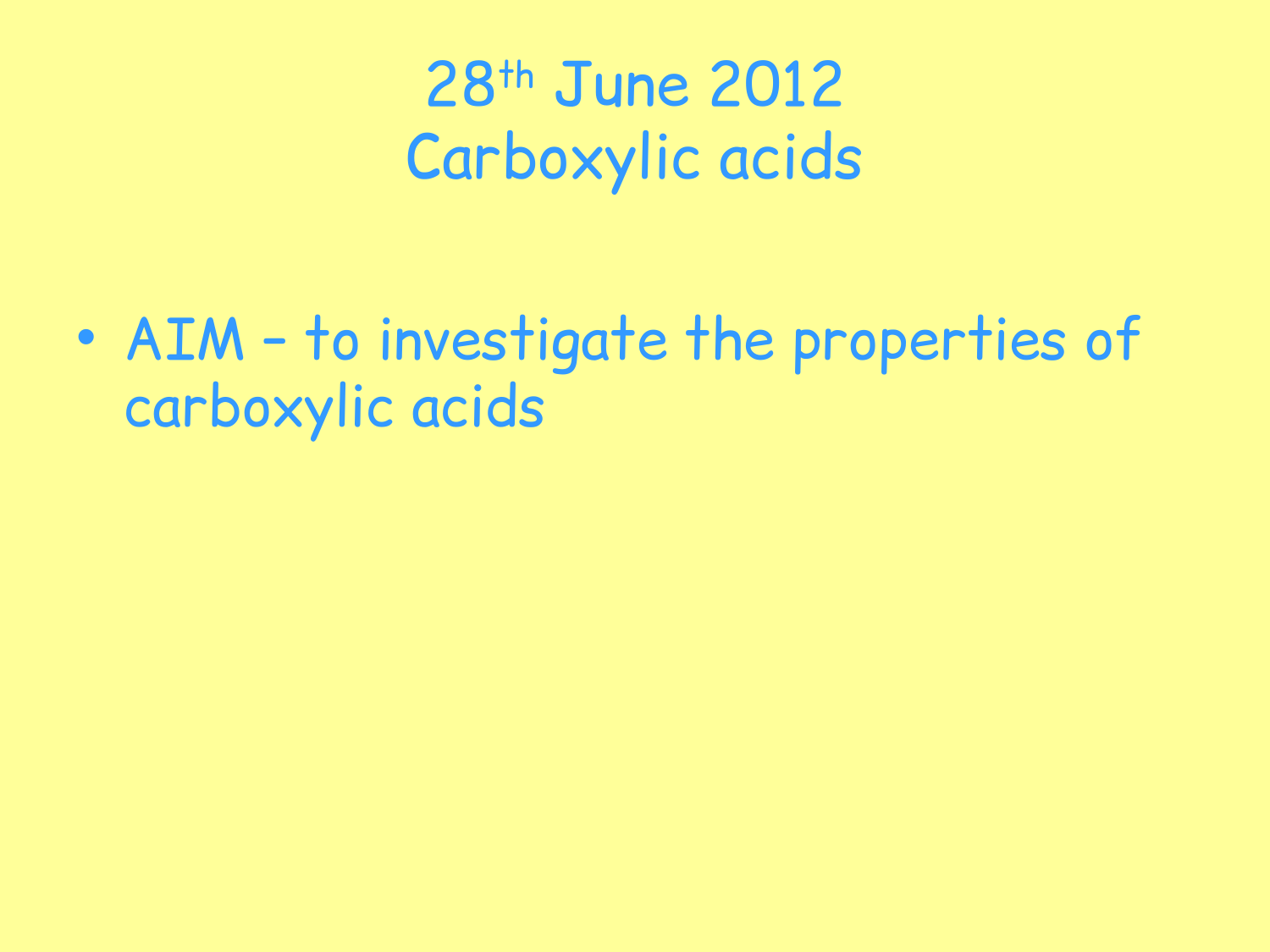

# 28th June 2012 Carboxylic acids
AIM – to investigate the properties of carboxylic acids